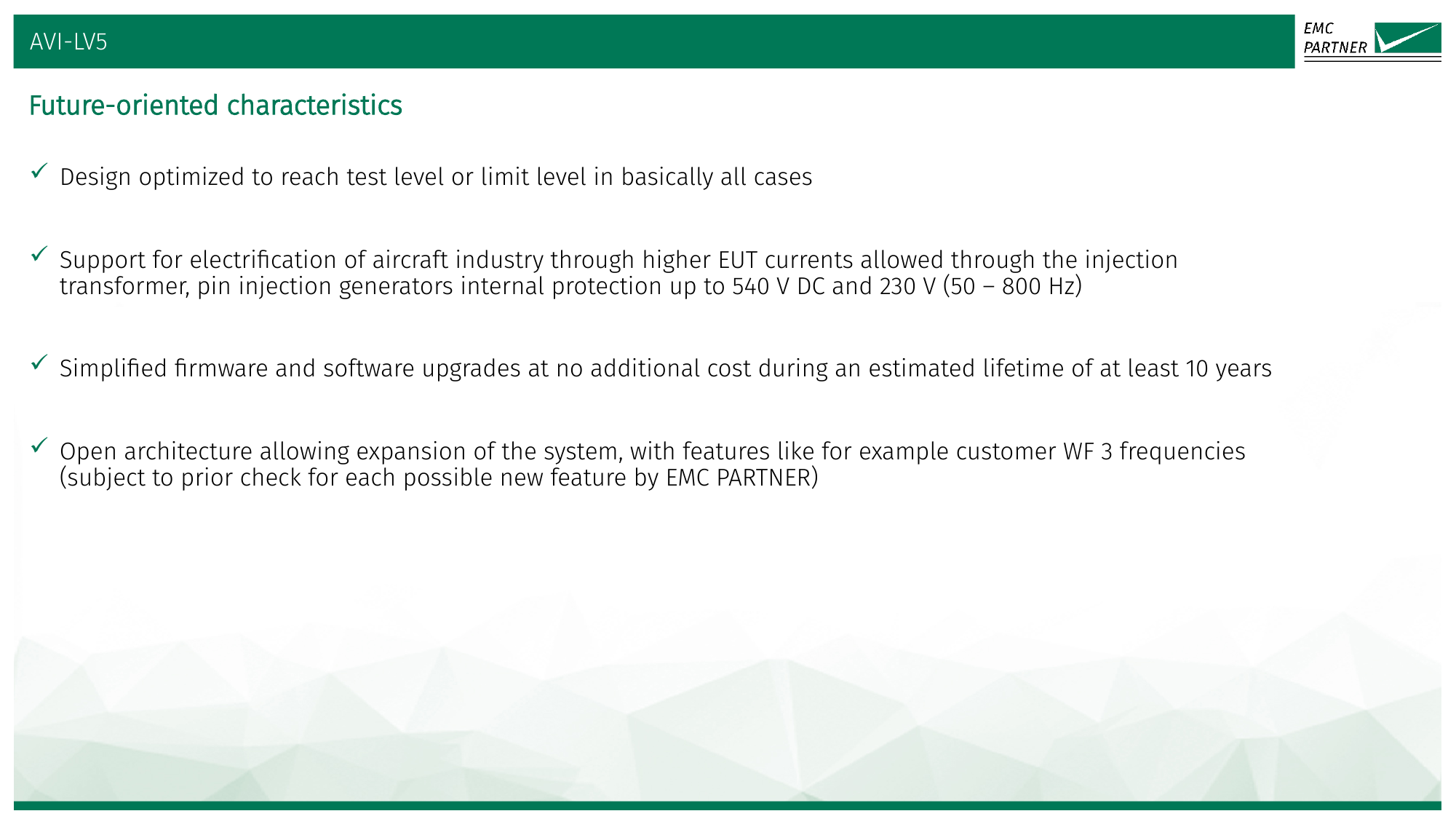

AVI-LV5
# Future-oriented characteristics
Design optimized to reach test level or limit level in basically all cases

Support for electrification of aircraft industry through higher EUT currents allowed through the injection transformer, pin injection generators internal protection up to 540 V DC and 230 V (50 – 800 Hz)

Simplified firmware and software upgrades at no additional cost during an estimated lifetime of at least 10 years

Open architecture allowing expansion of the system, with features like for example customer WF 3 frequencies (subject to prior check for each possible new feature by EMC PARTNER)